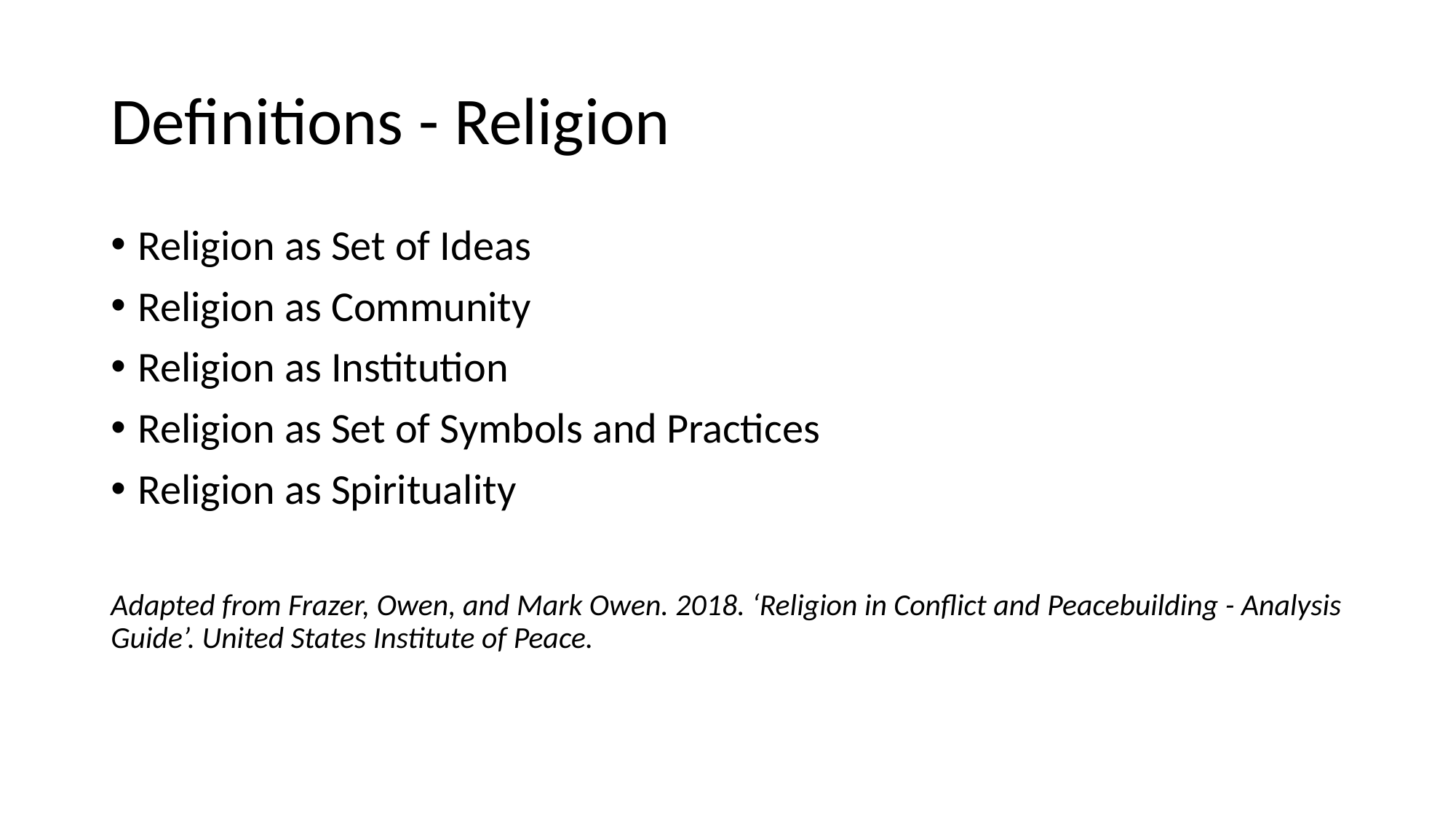

# Definitions - Religion
Religion as Set of Ideas
Religion as Community
Religion as Institution
Religion as Set of Symbols and Practices
Religion as Spirituality

Adapted from Frazer, Owen, and Mark Owen. 2018. ‘Religion in Conflict and Peacebuilding - Analysis Guide’. United States Institute of Peace.